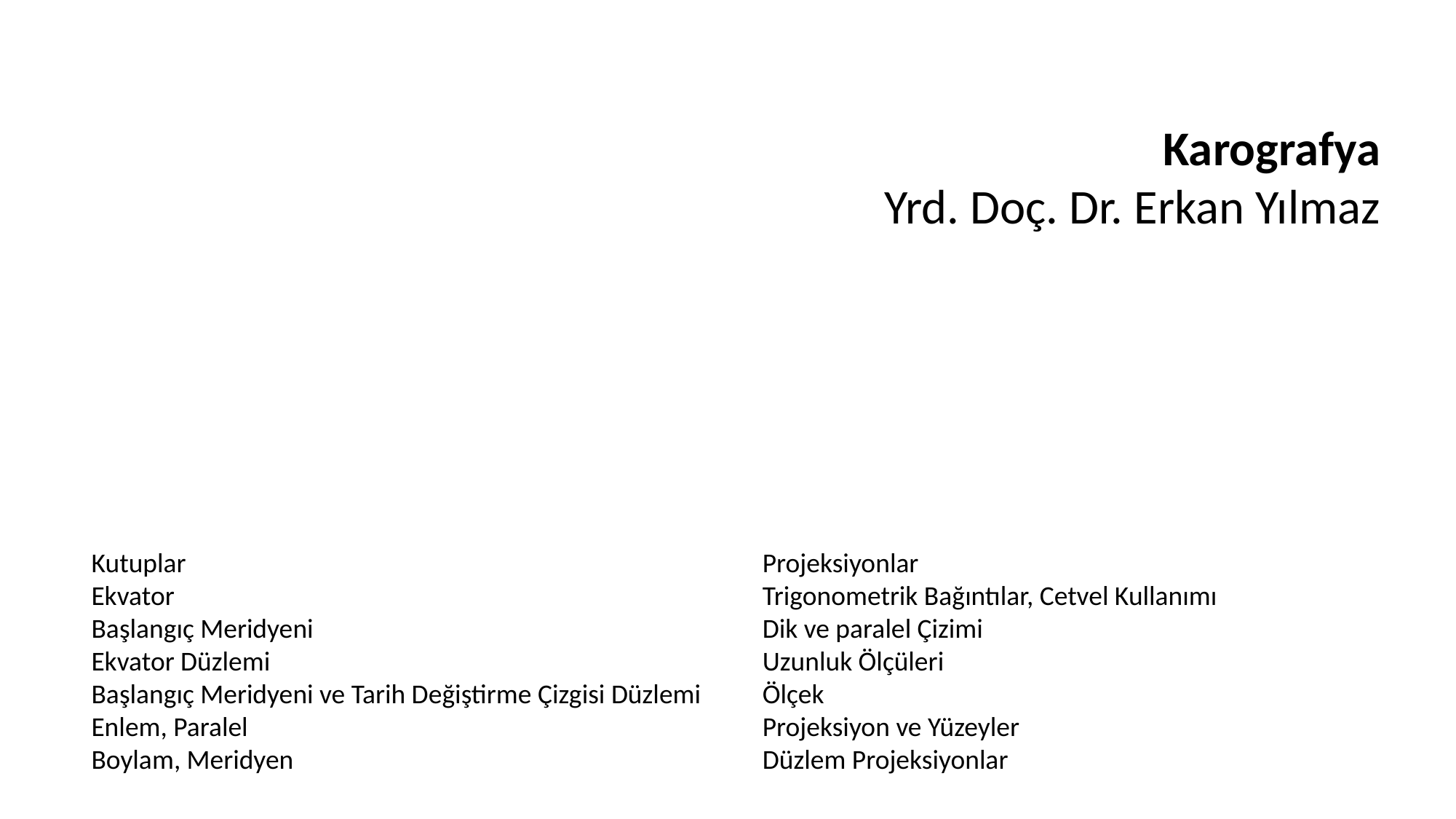

Karografya
Yrd. Doç. Dr. Erkan Yılmaz
Kutuplar
Ekvator
Başlangıç Meridyeni
Ekvator Düzlemi
Başlangıç Meridyeni ve Tarih Değiştirme Çizgisi Düzlemi
Enlem, Paralel
Boylam, Meridyen
Projeksiyonlar
Trigonometrik Bağıntılar, Cetvel Kullanımı
Dik ve paralel Çizimi
Uzunluk Ölçüleri
Ölçek
Projeksiyon ve Yüzeyler
Düzlem Projeksiyonlar